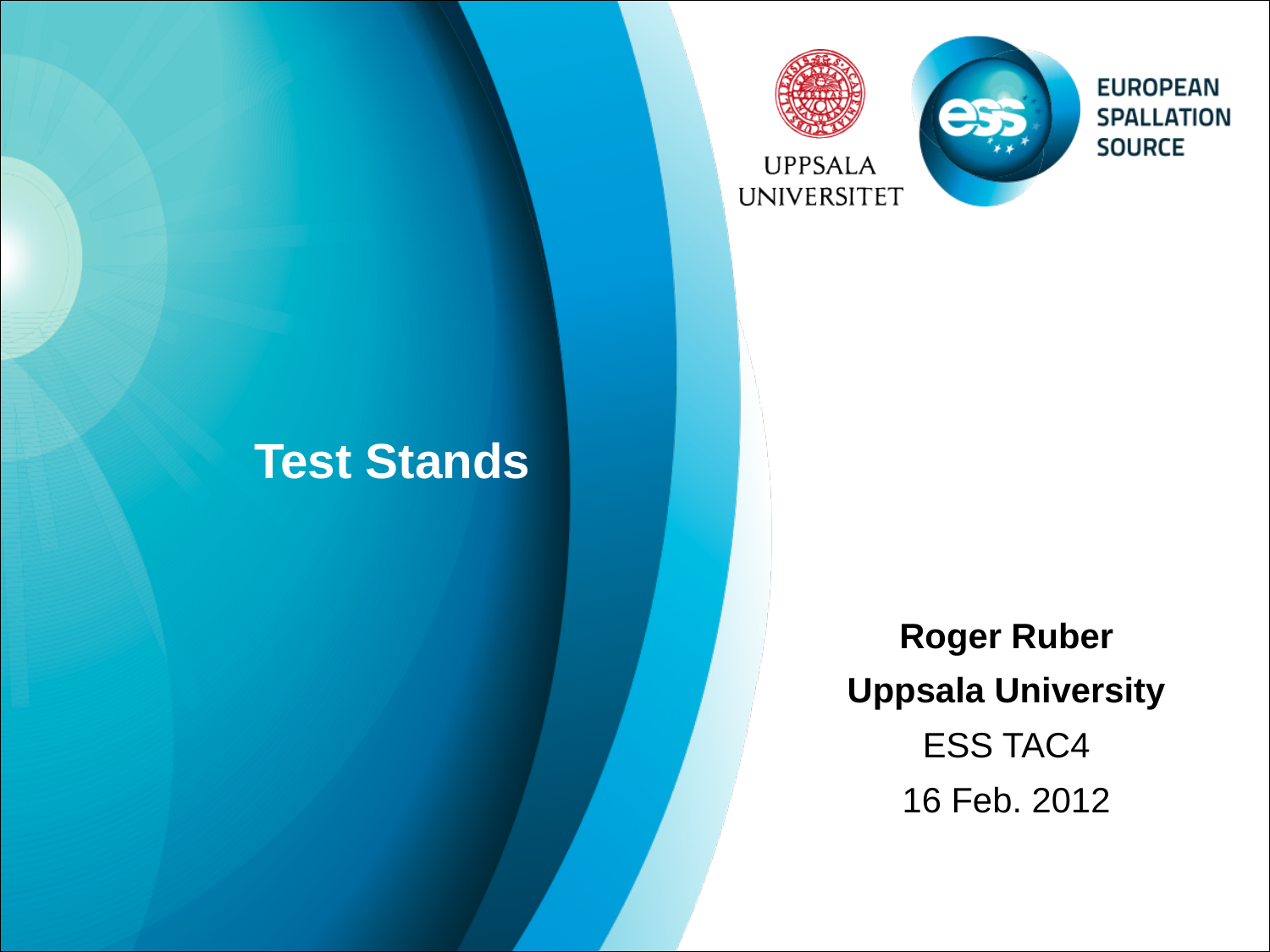

# Test Stands
Roger Ruber
Uppsala University
ESS TAC4
16 Feb. 2012